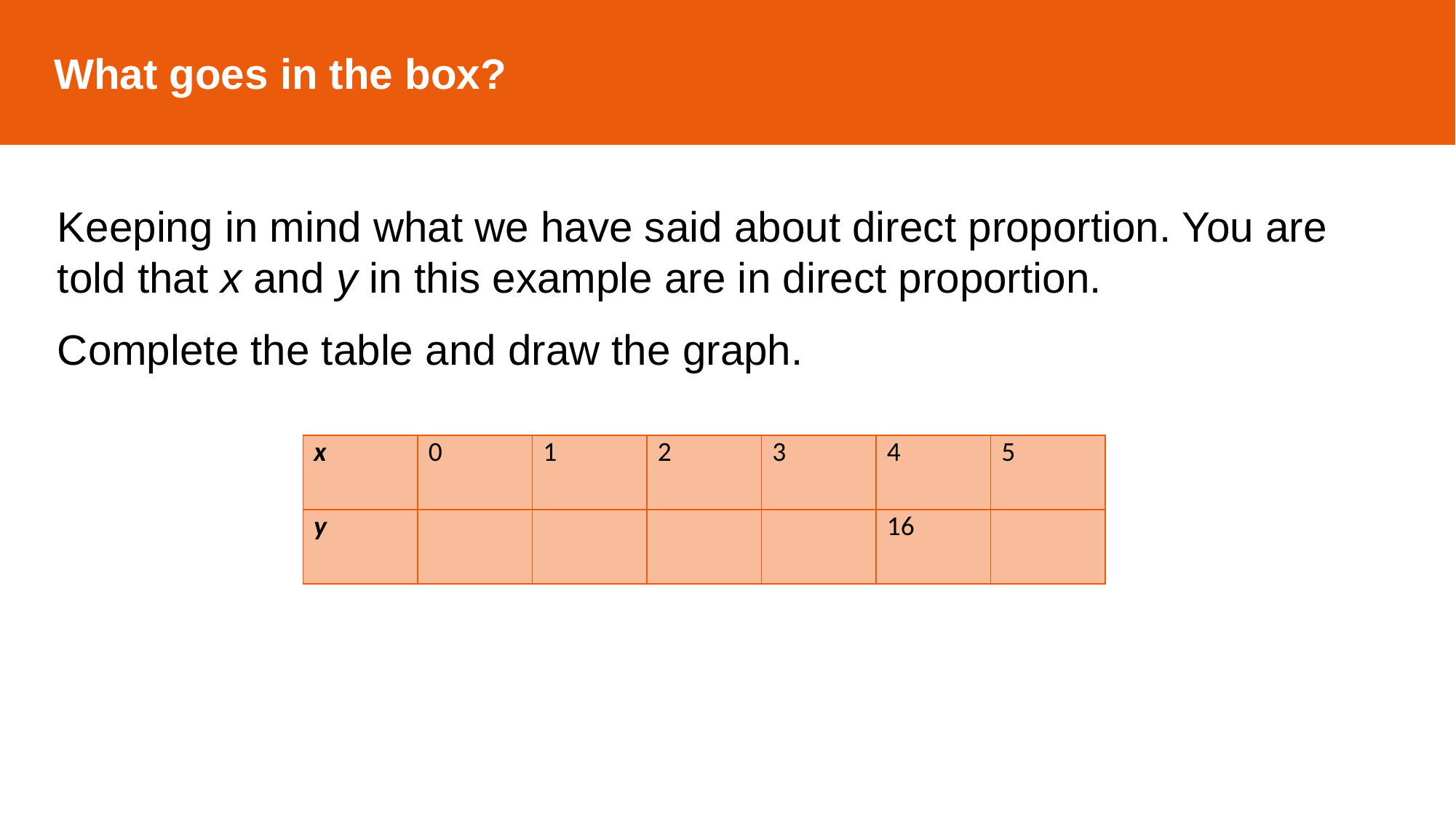

What goes in the box?
Keeping in mind what we have said about direct proportion. You are told that x and y in this example are in direct proportion.
Complete the table and draw the graph.
| x | 0 | 1 | 2 | 3 | 4 | 5 |
| --- | --- | --- | --- | --- | --- | --- |
| y |  |  |  |  | 16 |  |